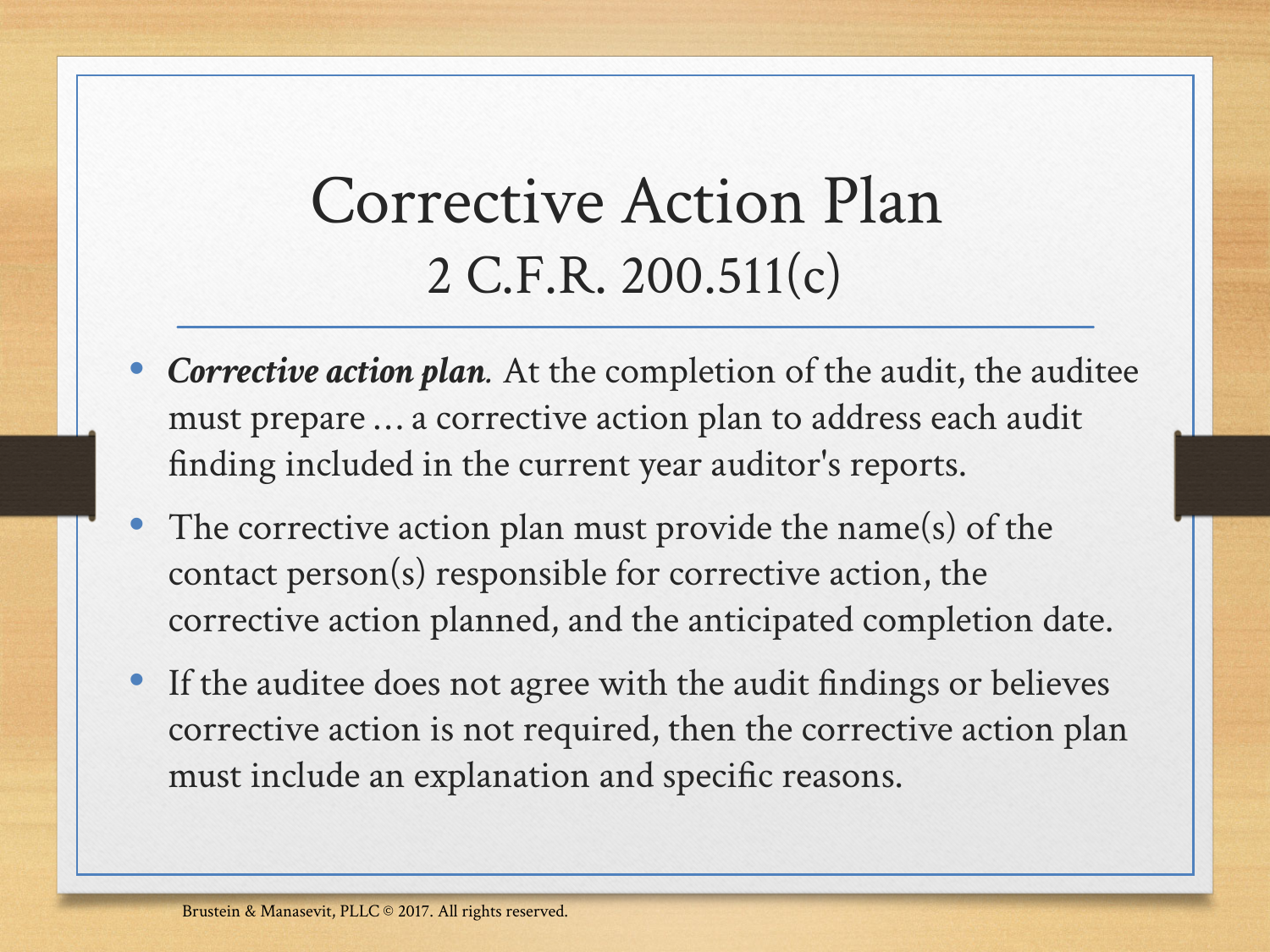

# Corrective Action Plan 2 C.F.R. 200.511(c)
Corrective action plan. At the completion of the audit, the auditee must prepare … a corrective action plan to address each audit finding included in the current year auditor's reports.
The corrective action plan must provide the name(s) of the contact person(s) responsible for corrective action, the corrective action planned, and the anticipated completion date.
If the auditee does not agree with the audit findings or believes corrective action is not required, then the corrective action plan must include an explanation and specific reasons.
Brustein & Manasevit, PLLC © 2017. All rights reserved.